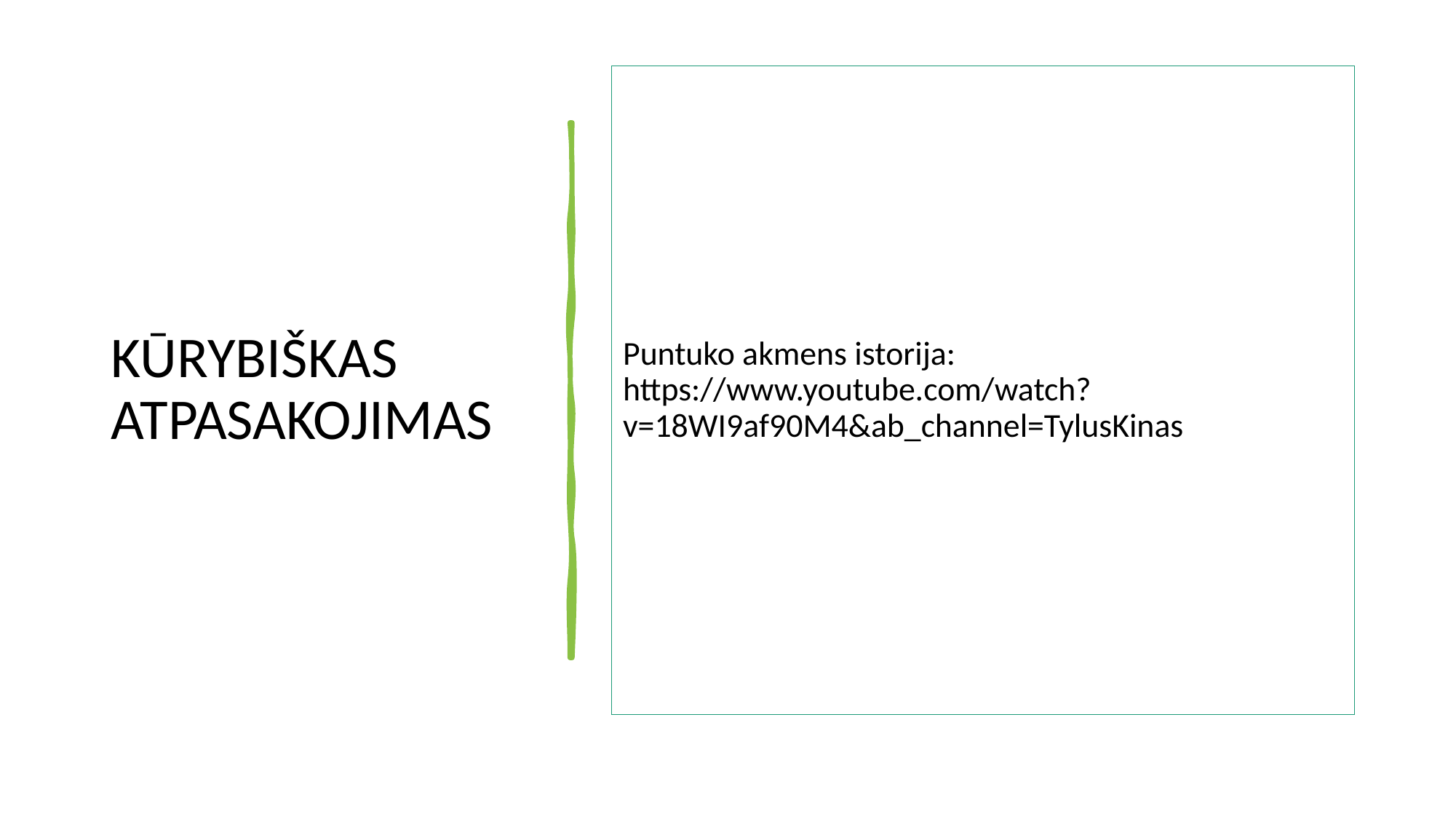

# KŪRYBIŠKAS ATPASAKOJIMAS
Puntuko akmens istorija: https://www.youtube.com/watch?v=18WI9af90M4&ab_channel=TylusKinas